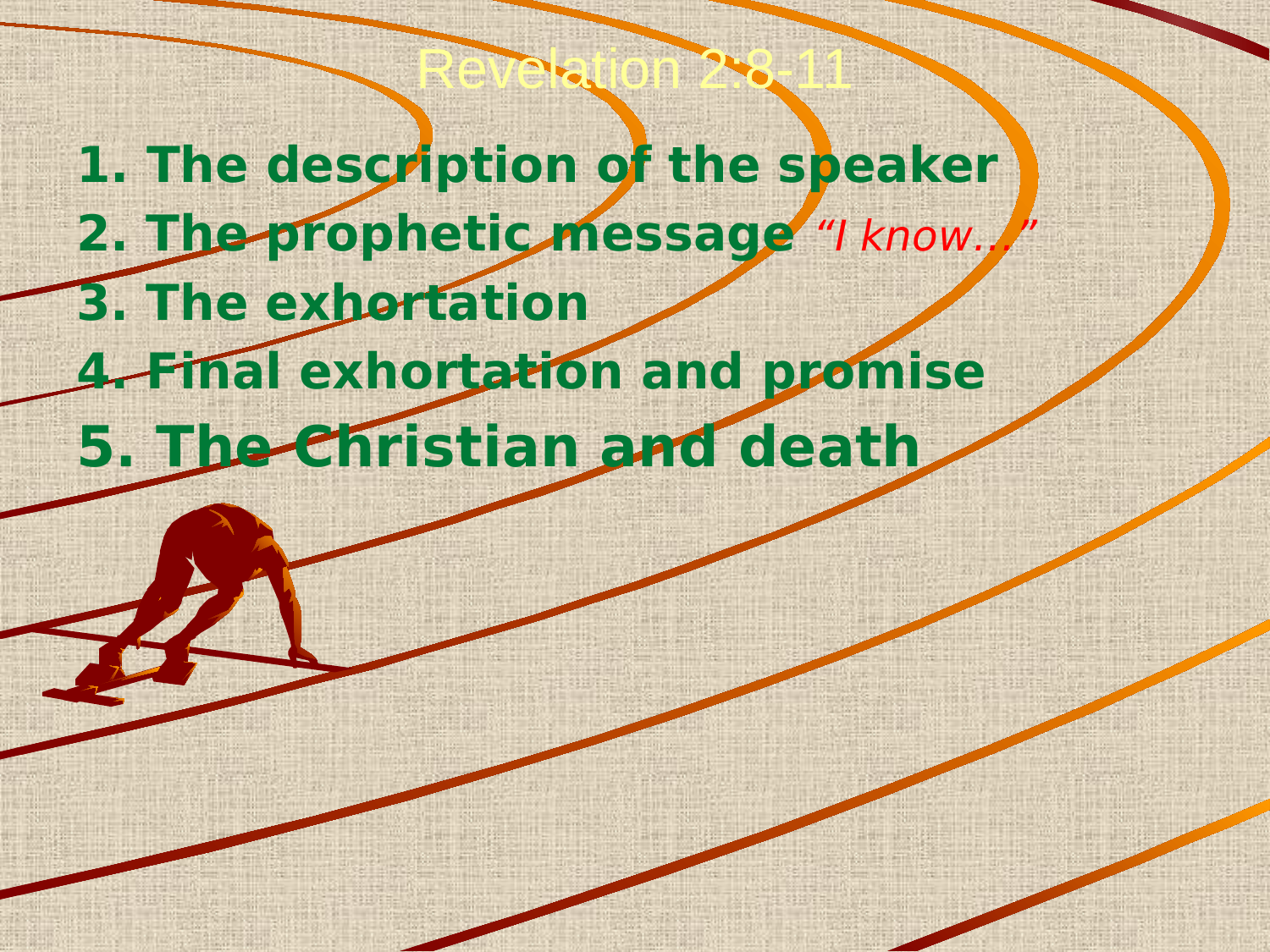

Revelation 2:8-11
1. The description of the speaker
2. The prophetic message “I know…”
3. The exhortation
4. Final exhortation and promise
5. The Christian and death